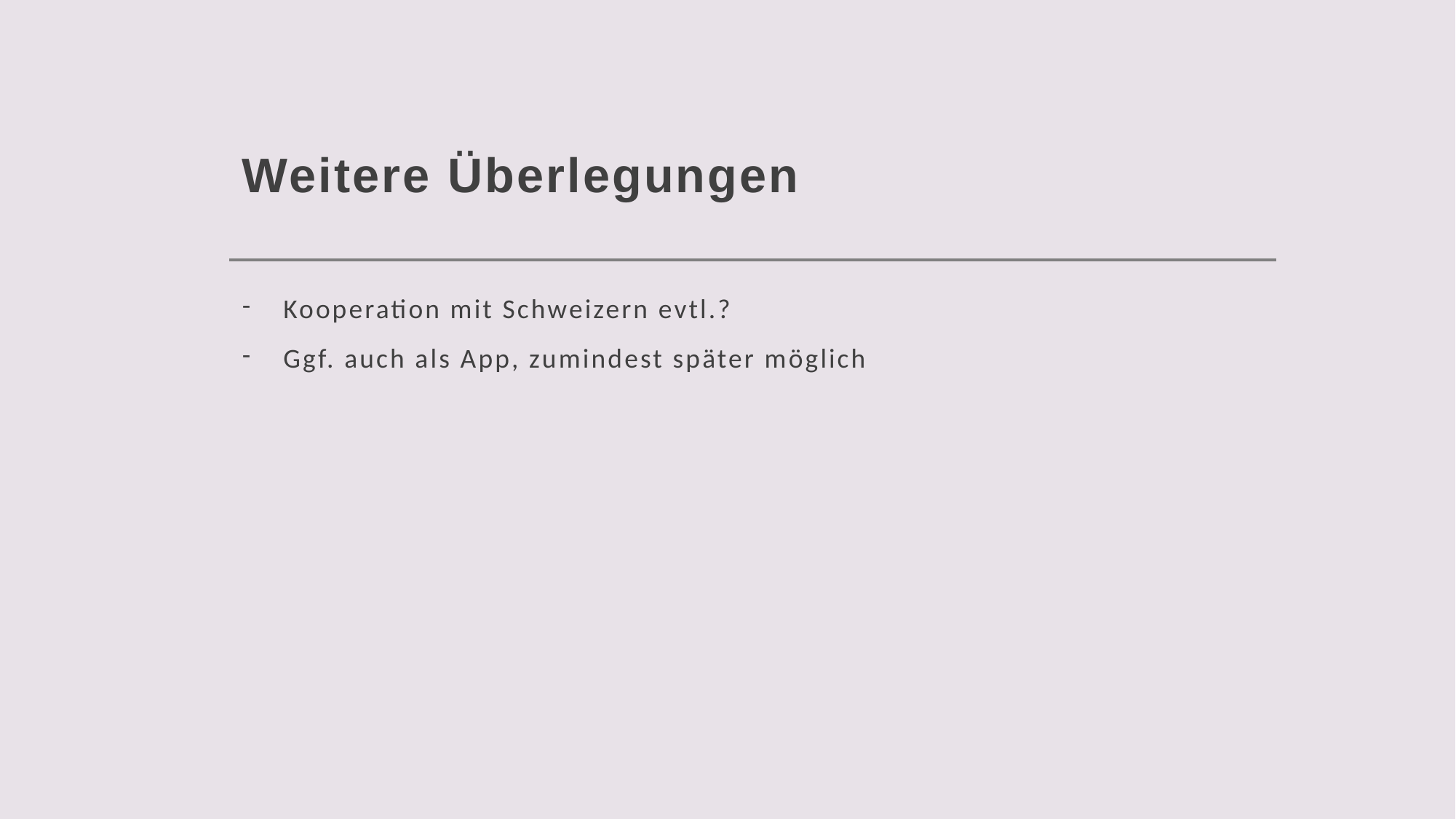

# Weitere Überlegungen
Kooperation mit Schweizern evtl.?
Ggf. auch als App, zumindest später möglich